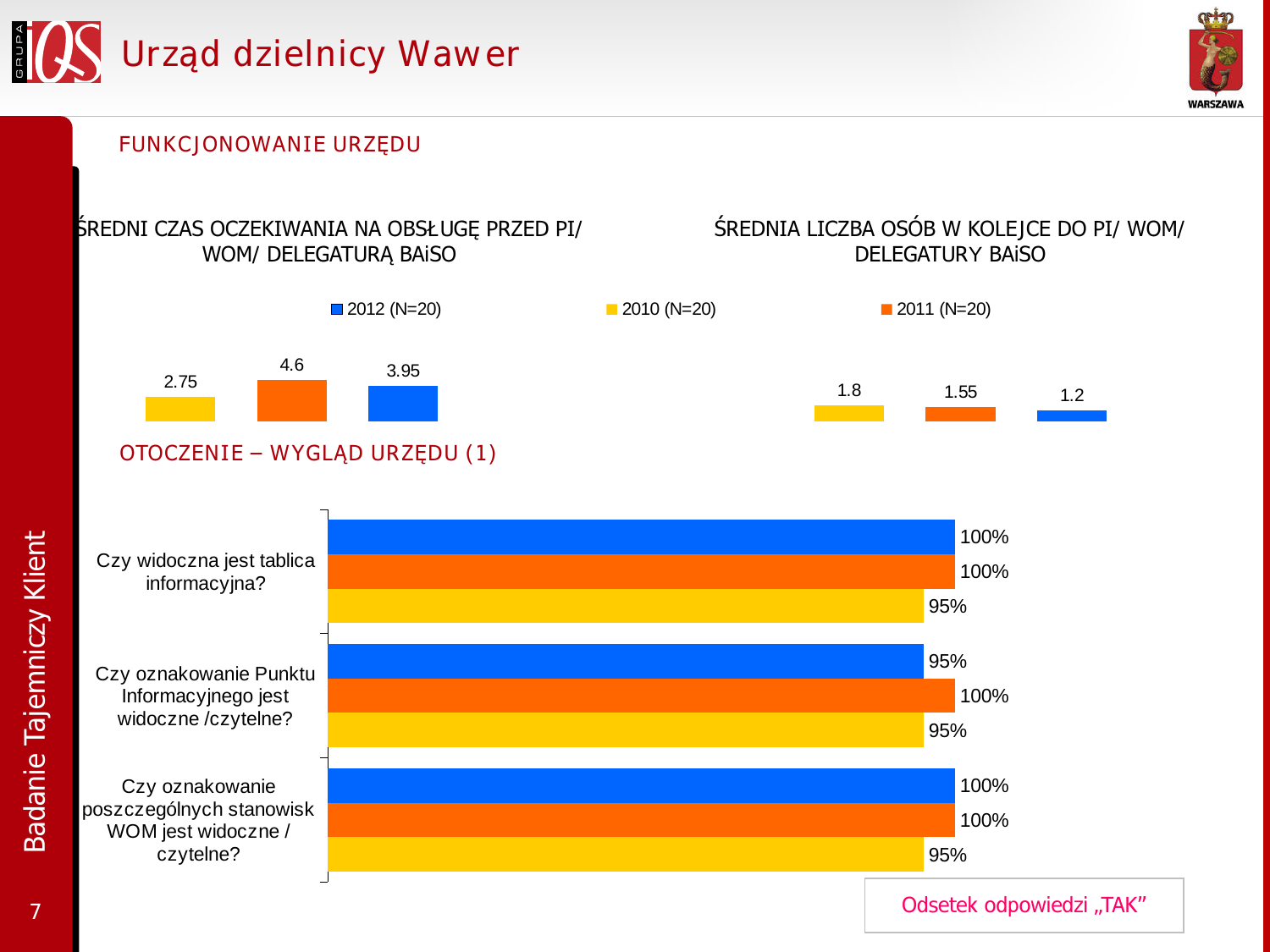

# Urząd dzielnicy Wawer
FUNKCJONOWANIE URZĘDU
ŚREDNI CZAS OCZEKIWANIA NA OBSŁUGĘ PRZED PI/ WOM/ DELEGATURĄ BAiSO
ŚREDNIA LICZBA OSÓB W KOLEJCE DO PI/ WOM/ DELEGATURY BAiSO

### Chart

| Category | 2012 | 2011 (N=20) | 2010 (N=20) |
|---|---|---|---|
| Czy widoczna jest tablica informacyjna? | 1.2 | 1.55 | 1.8 |
|  | None | None | None |
| Czy oznakowanie poszczególnych stanowisk WOM jest widoczne /czytelne? | 3.9499999999999997 | 4.6 | 2.75 |

### Chart

| Category | 2012 (N=20) | 2010 (N=20) | 2011 (N=20) |
|---|---|---|---|
| Czy widoczna jest tablica informacyjna? | None | None | None |
|  | None | None | None |
| Czy oznakowanie poszczególnych stanowisk WOM jest widoczne /czytelne? | None | None | None |
OTOCZENIE – WYGLĄD URZĘDU (1)
Badanie Tajemniczy Klient

### Chart

| Category | 2012 (N=20) | 2011 | 2010 (N=20) |
|---|---|---|---|
| Czy widoczna jest tablica informacyjna? | 1.0 | 1.0 | 0.9500000000000002 |
| Czy oznakowanie Punktu Informacyjnego jest widoczne /czytelne? | 0.9500000000000002 | 1.0 | 0.9500000000000002 |
| Czy oznakowanie poszczególnych stanowisk WOM jest widoczne /czytelne? | 1.0 | 1.0 | 0.9500000000000002 |
Odsetek odpowiedzi „TAK”
7